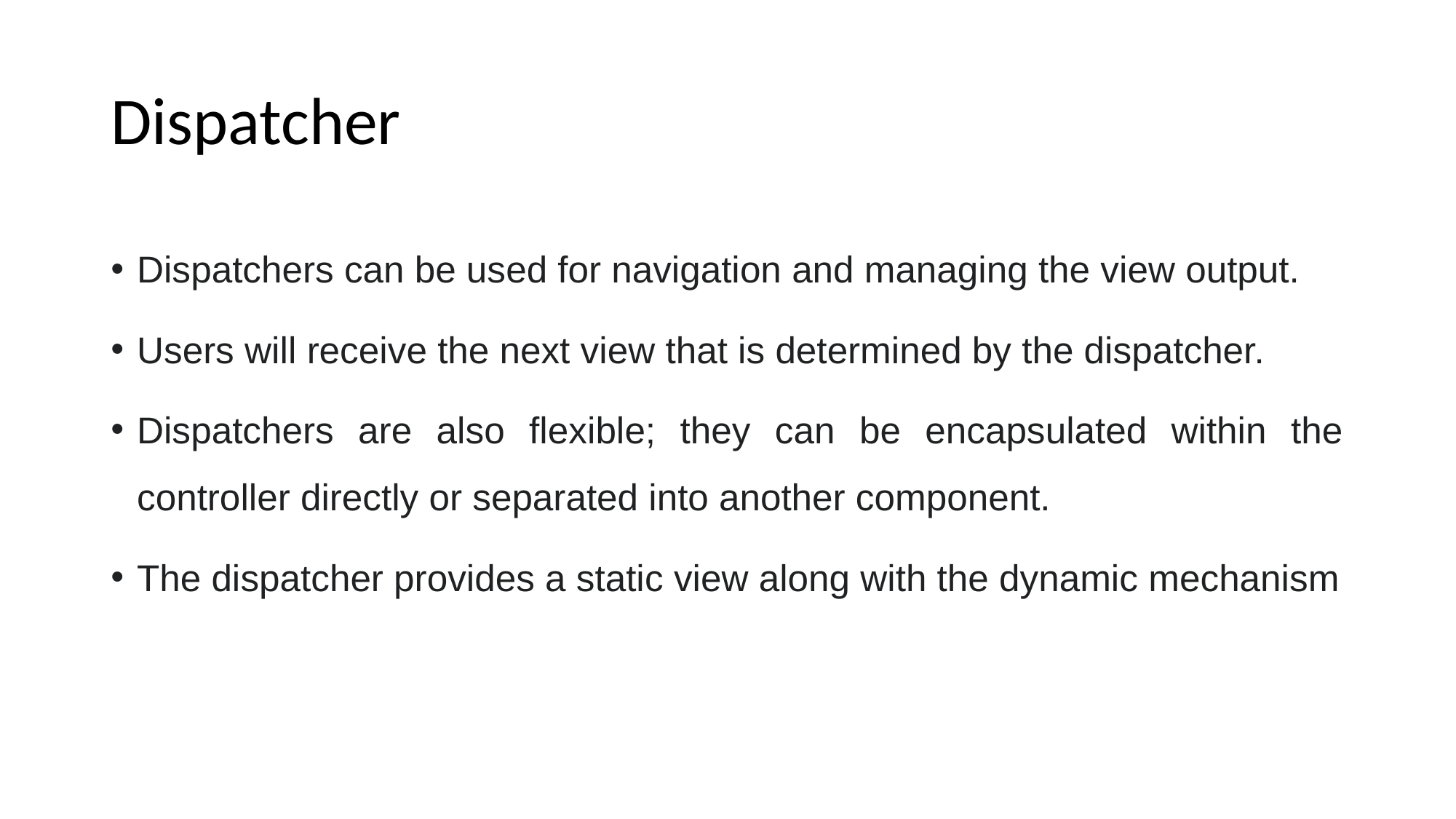

# Dispatcher
Dispatchers can be used for navigation and managing the view output.
Users will receive the next view that is determined by the dispatcher.
Dispatchers are also flexible; they can be encapsulated within the controller directly or separated into another component.
The dispatcher provides a static view along with the dynamic mechanism